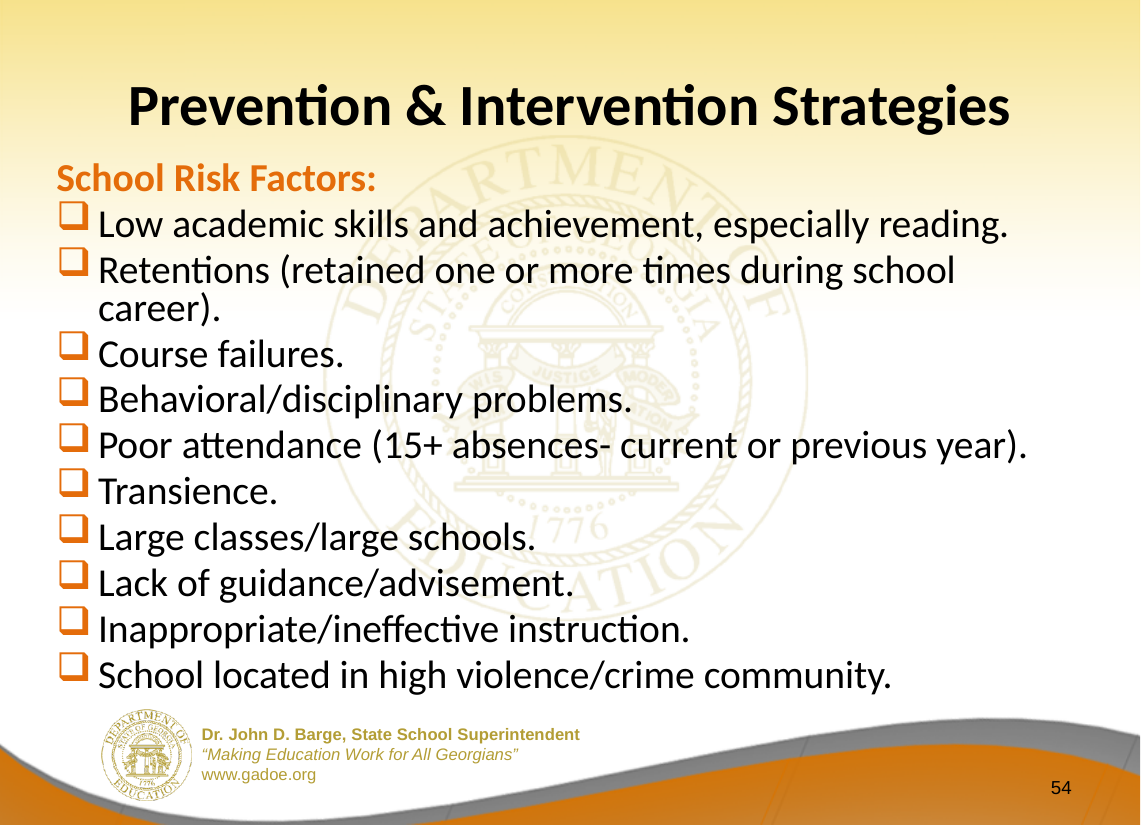

# Prevention & Intervention Strategies
School Risk Factors:
Low academic skills and achievement, especially reading.
Retentions (retained one or more times during school career).
Course failures.
Behavioral/disciplinary problems.
Poor attendance (15+ absences- current or previous year).
Transience.
Large classes/large schools.
Lack of guidance/advisement.
Inappropriate/ineffective instruction.
School located in high violence/crime community.
54